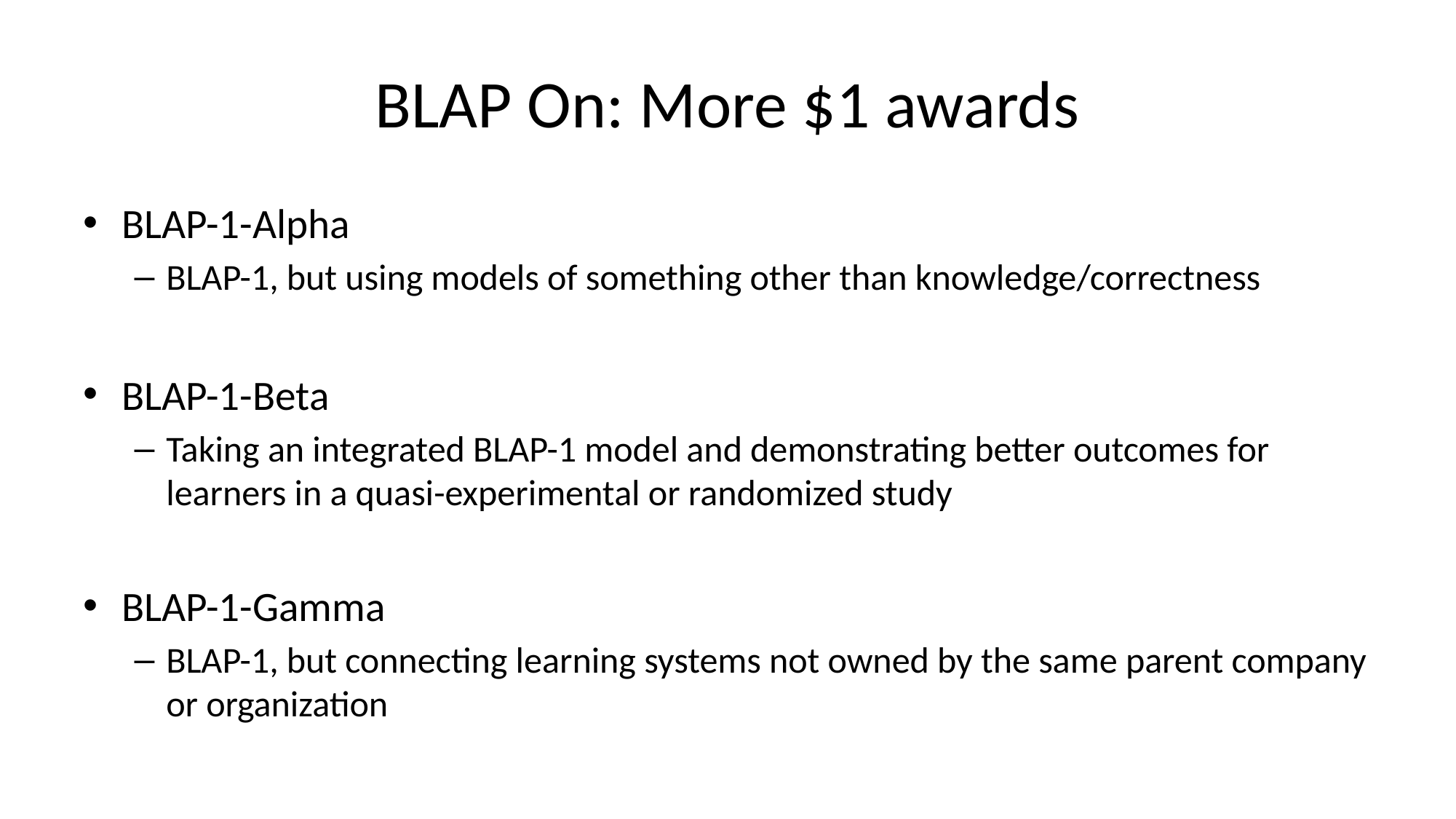

# BLAP On: More $1 awards
BLAP-1-Alpha
BLAP-1, but using models of something other than knowledge/correctness

BLAP-1-Beta
Taking an integrated BLAP-1 model and demonstrating better outcomes for learners in a quasi-experimental or randomized study

BLAP-1-Gamma
BLAP-1, but connecting learning systems not owned by the same parent company or organization